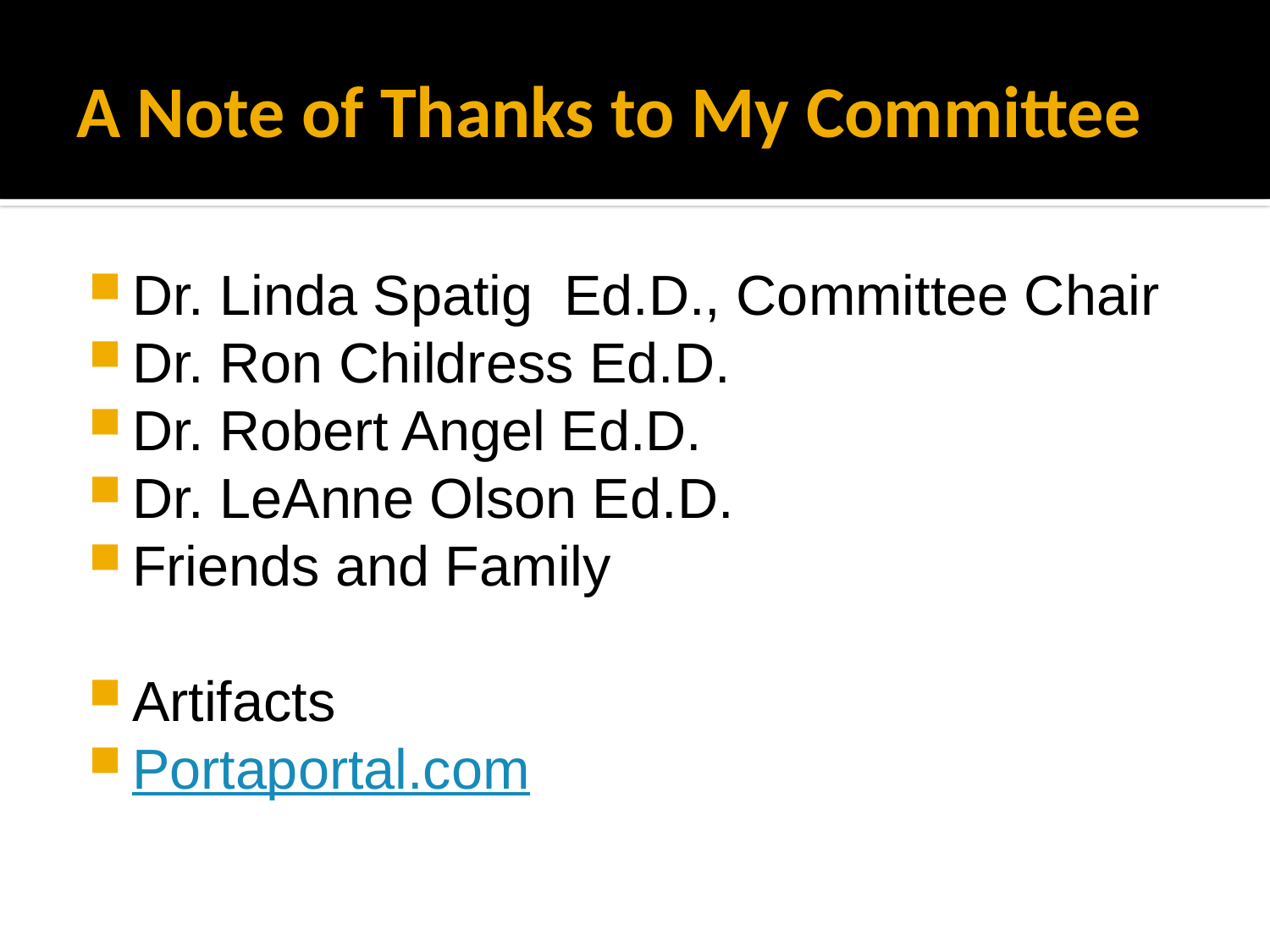

# A Note of Thanks to My Committee
Dr. Linda Spatig  Ed.D., Committee Chair
Dr. Ron Childress Ed.D.
Dr. Robert Angel Ed.D.
Dr. LeAnne Olson Ed.D.
Friends and Family

Artifacts
Portaportal.com